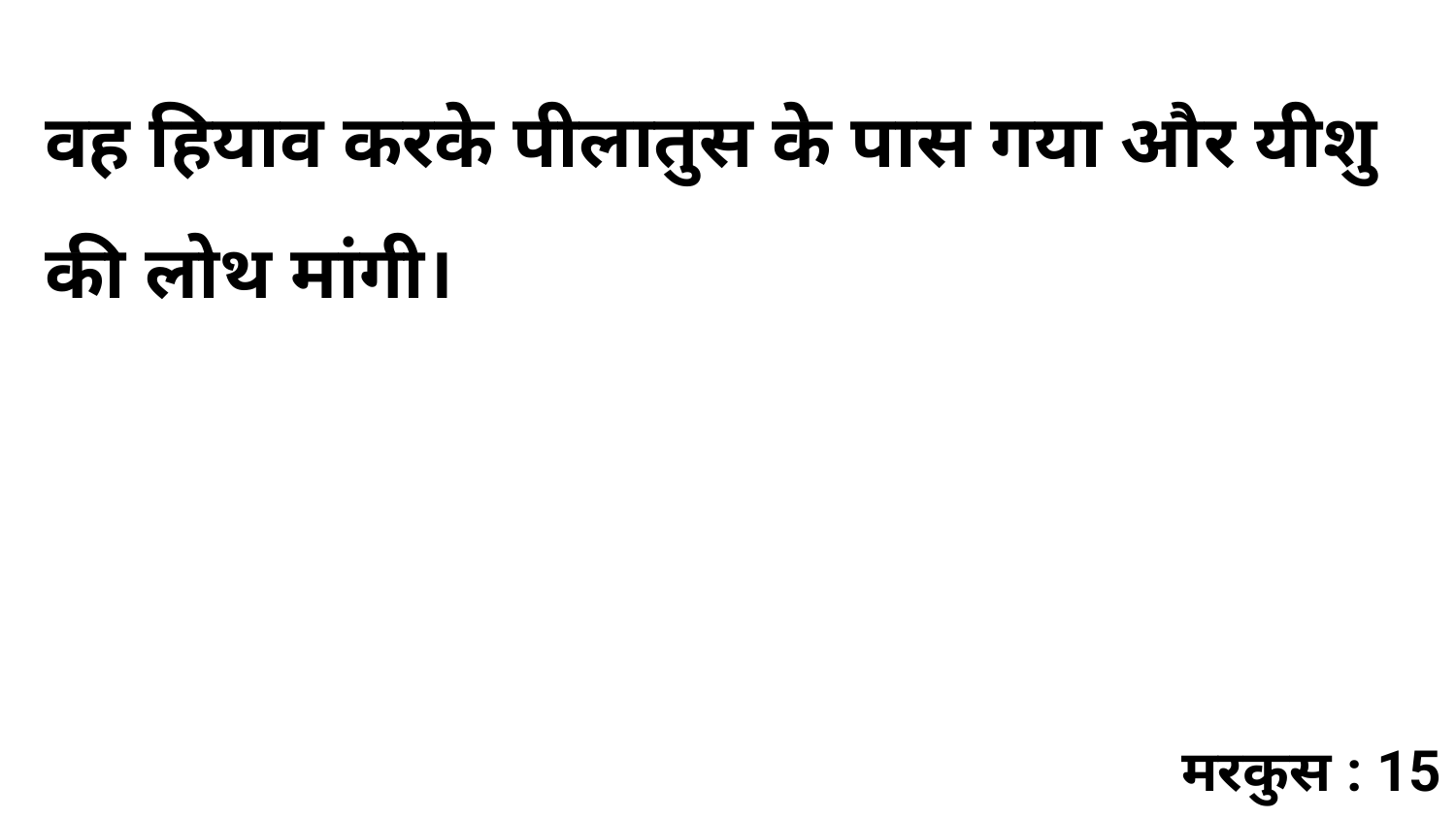

वह हियाव करके पीलातुस के पास गया और यीशु की लोथ मांगी।
मरकुस : 15